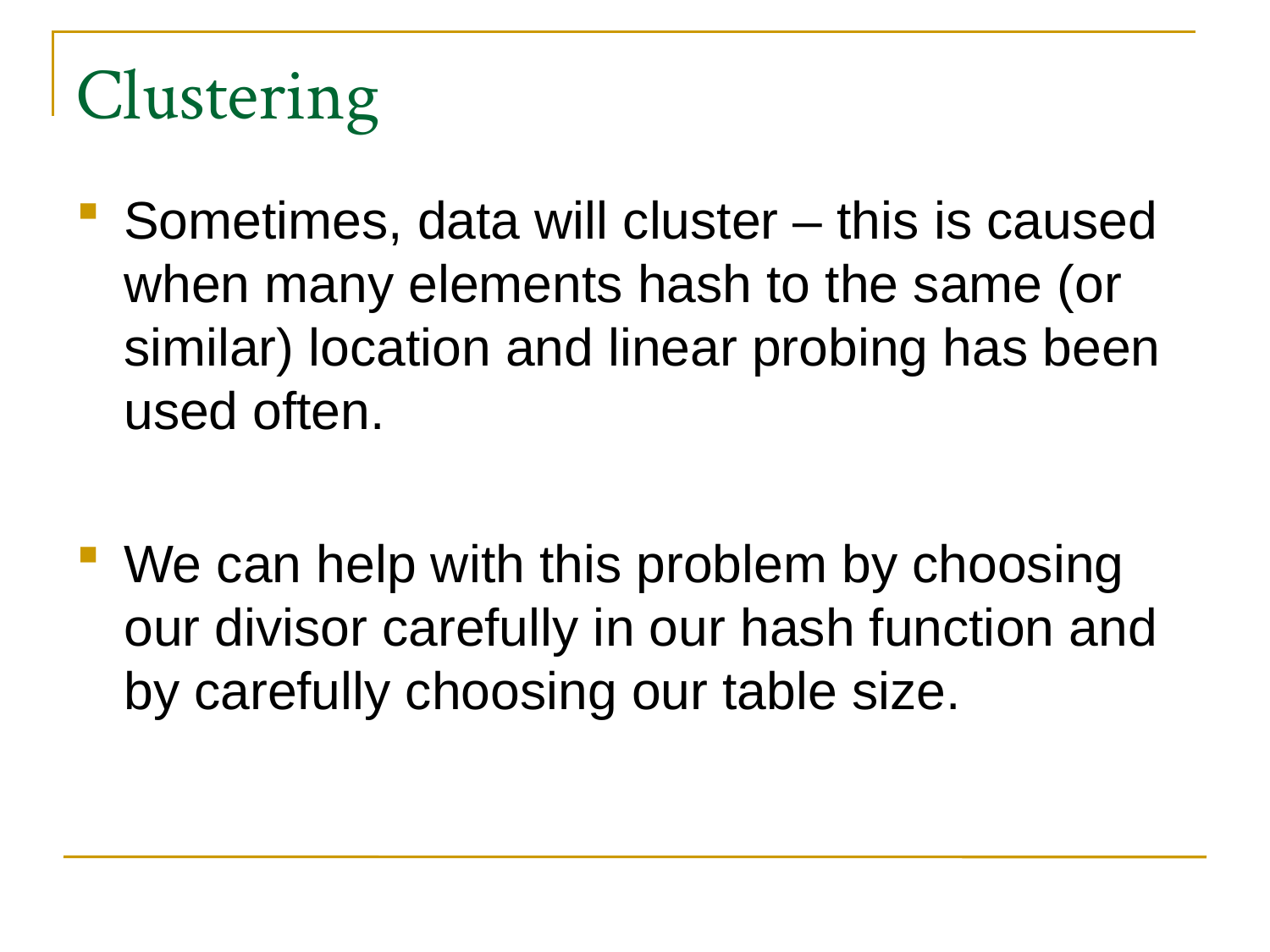

# Clustering
Sometimes, data will cluster – this is caused when many elements hash to the same (or similar) location and linear probing has been used often.

We can help with this problem by choosing our divisor carefully in our hash function and by carefully choosing our table size.